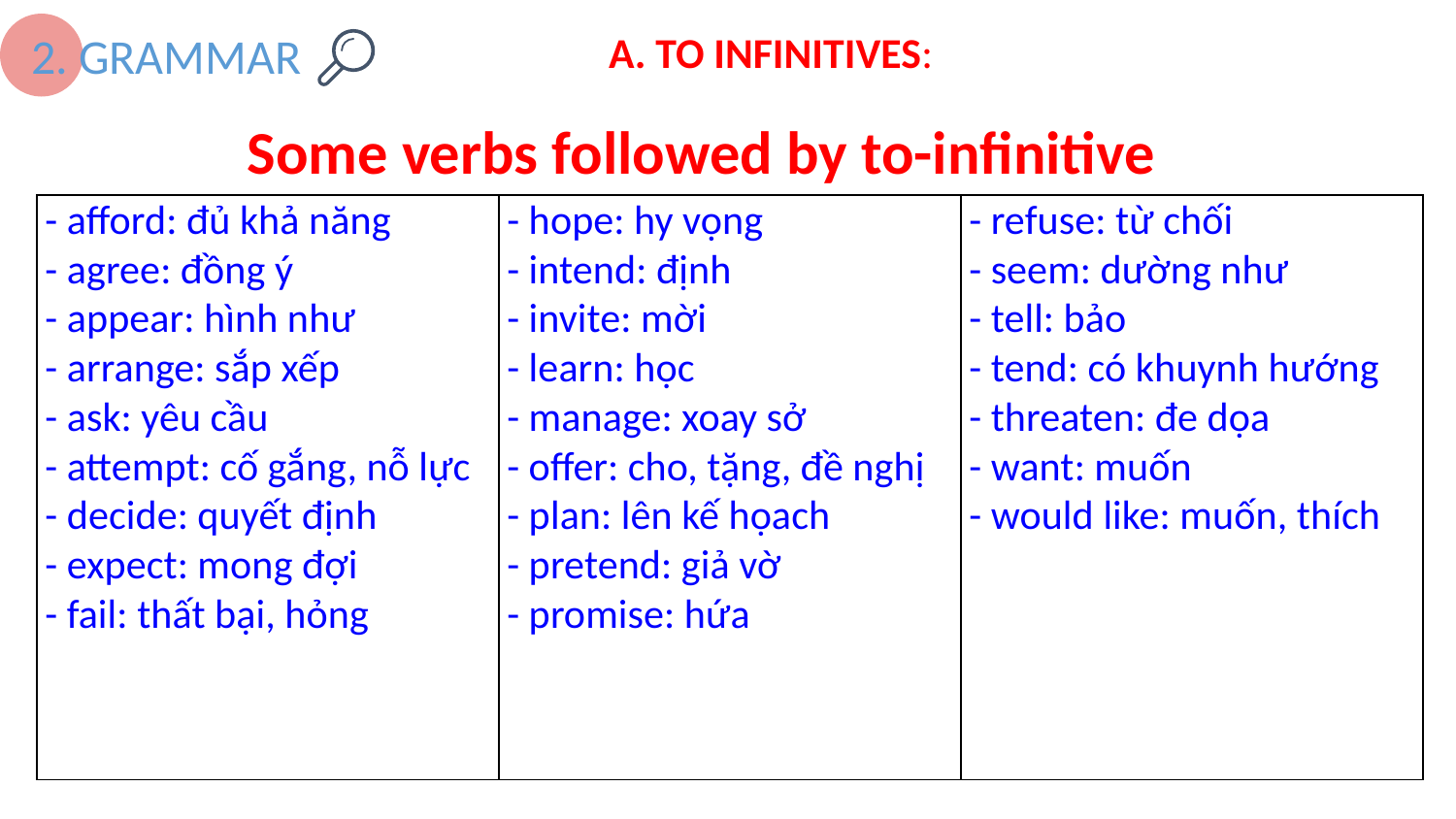

A. TO INFINITIVES:
# 2. GRAMMAR

Some verbs followed by to-infinitive
| - afford: đủ khả năng - agree: đồng ý - appear: hình như - arrange: sắp xếp     - ask: yêu cầu - attempt: cố gắng, nỗ lực - decide: quyết định - expect: mong đợi - fail: thất bại, hỏng | - hope: hy vọng - intend: định - invite: mời - learn: học - manage: xoay sở - offer: cho, tặng, đề nghị - plan: lên kế họach - pretend: giả vờ - promise: hứa | - refuse: từ chối - seem: dường như - tell: bảo - tend: có khuynh hướng - threaten: đe dọa       - want: muốn - would like: muốn, thích |
| --- | --- | --- |